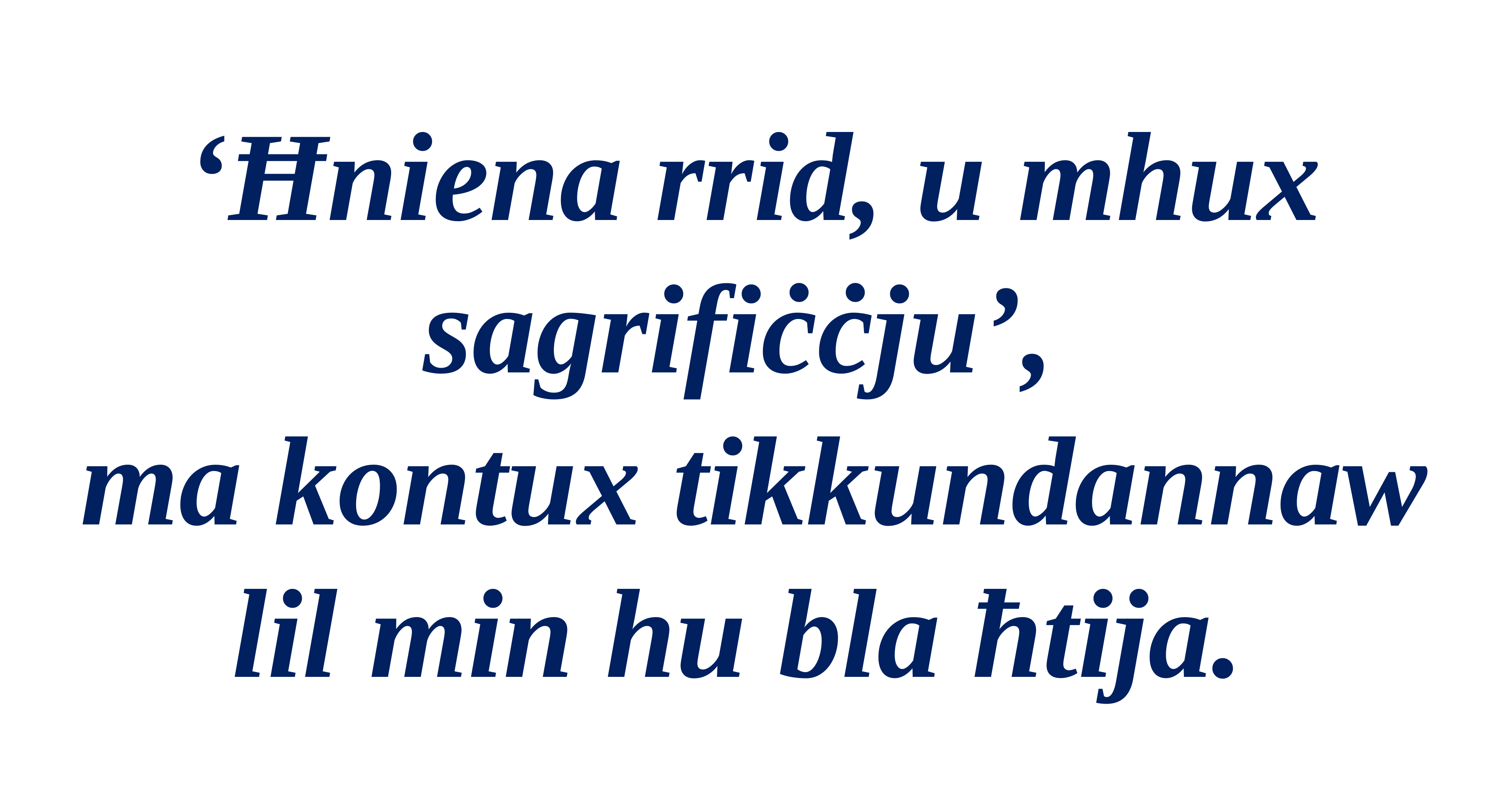

‘Ħniena rrid, u mhux sagrifiċċju’,
ma kontux tikkundannaw lil min hu bla ħtija.